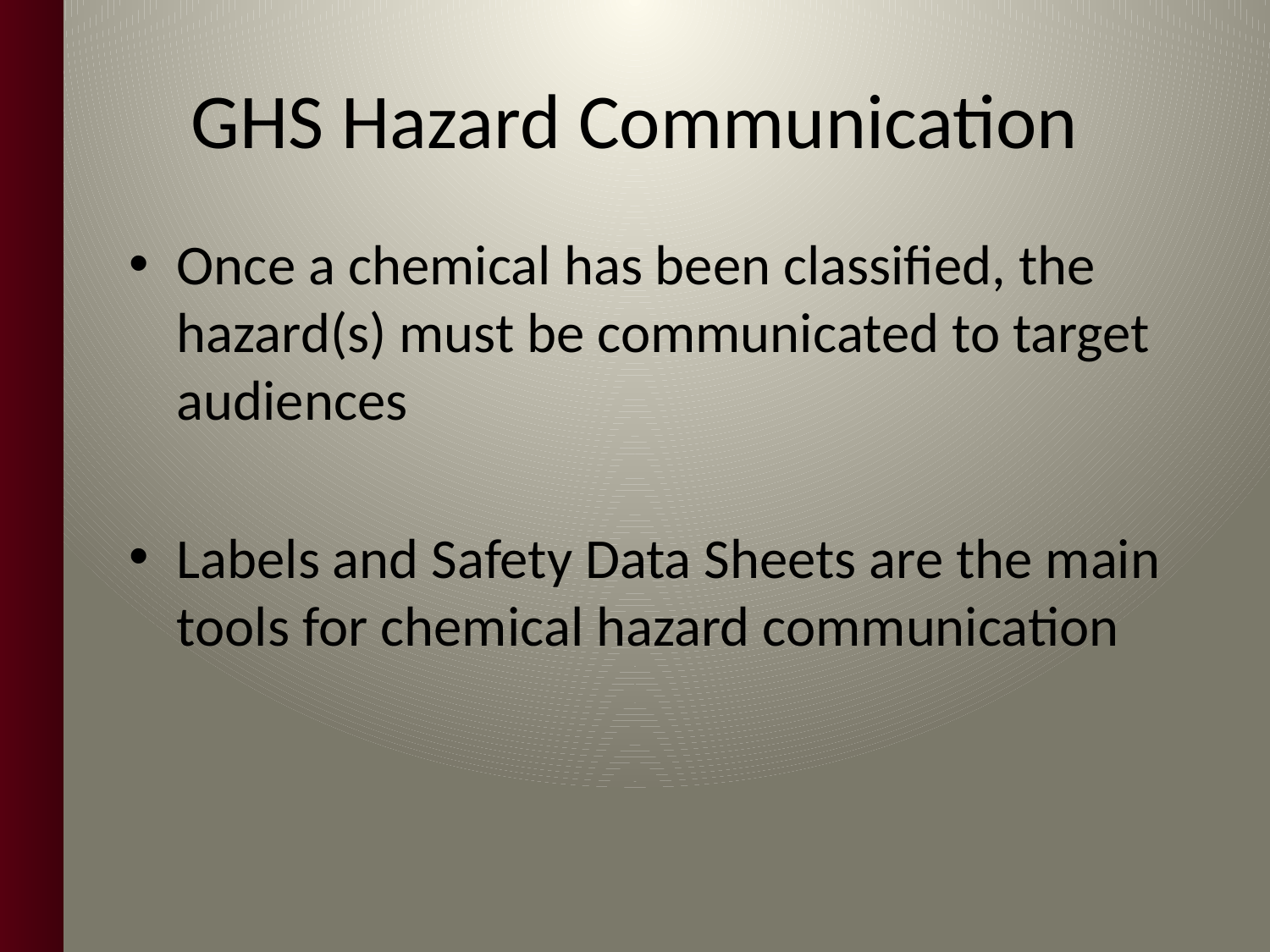

# GHS Hazard Communication
Once a chemical has been classified, the hazard(s) must be communicated to target audiences

Labels and Safety Data Sheets are the main tools for chemical hazard communication